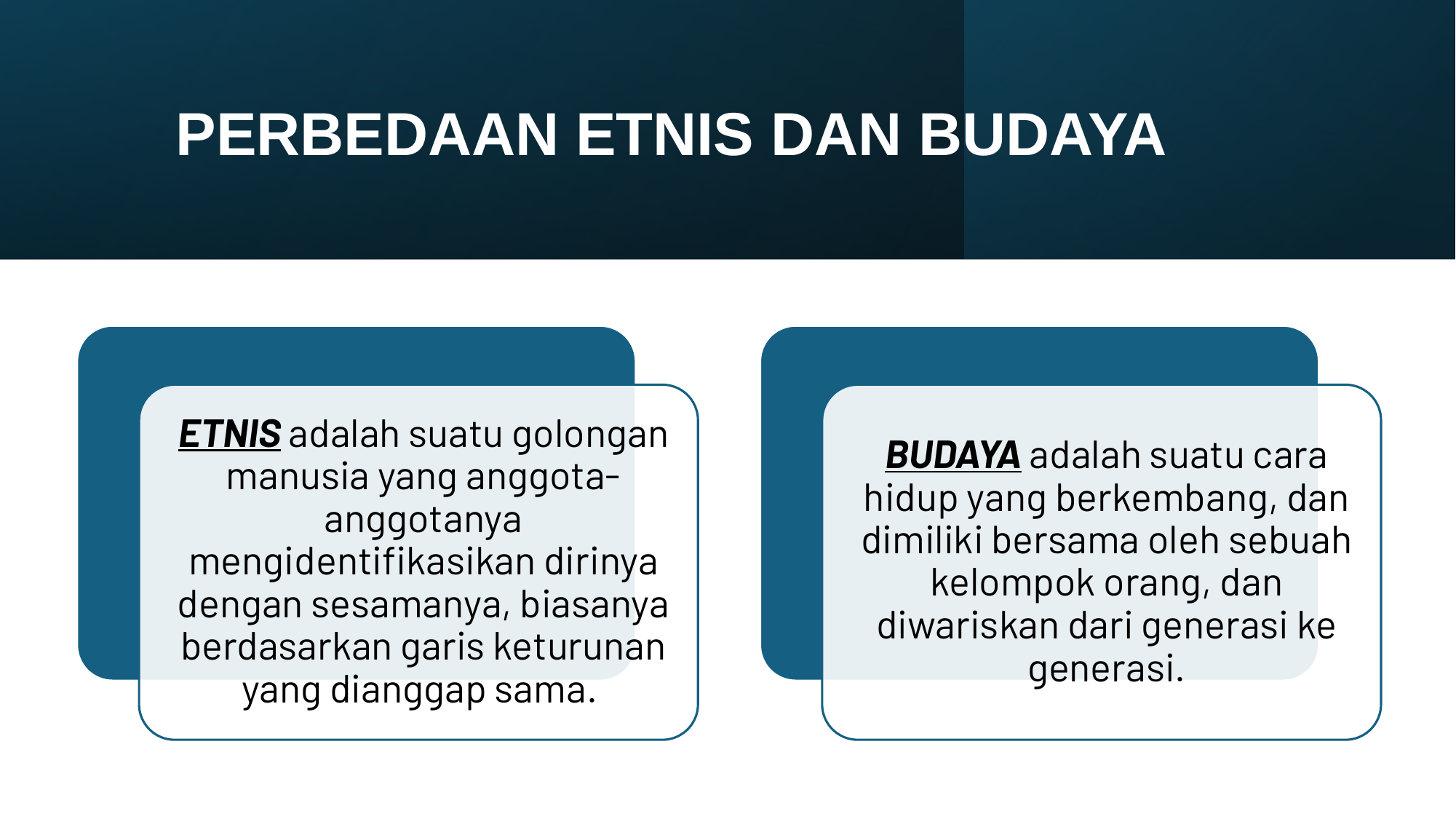

# PERBEDAAN ETNIS DAN BUDAYA
ETNIS adalah suatu golongan manusia yang anggota-anggotanya mengidentifikasikan dirinya dengan sesamanya, biasanya berdasarkan garis keturunan yang dianggap sama.
BUDAYA adalah suatu cara hidup yang berkembang, dan dimiliki bersama oleh sebuah kelompok orang, dan diwariskan dari generasi ke generasi.